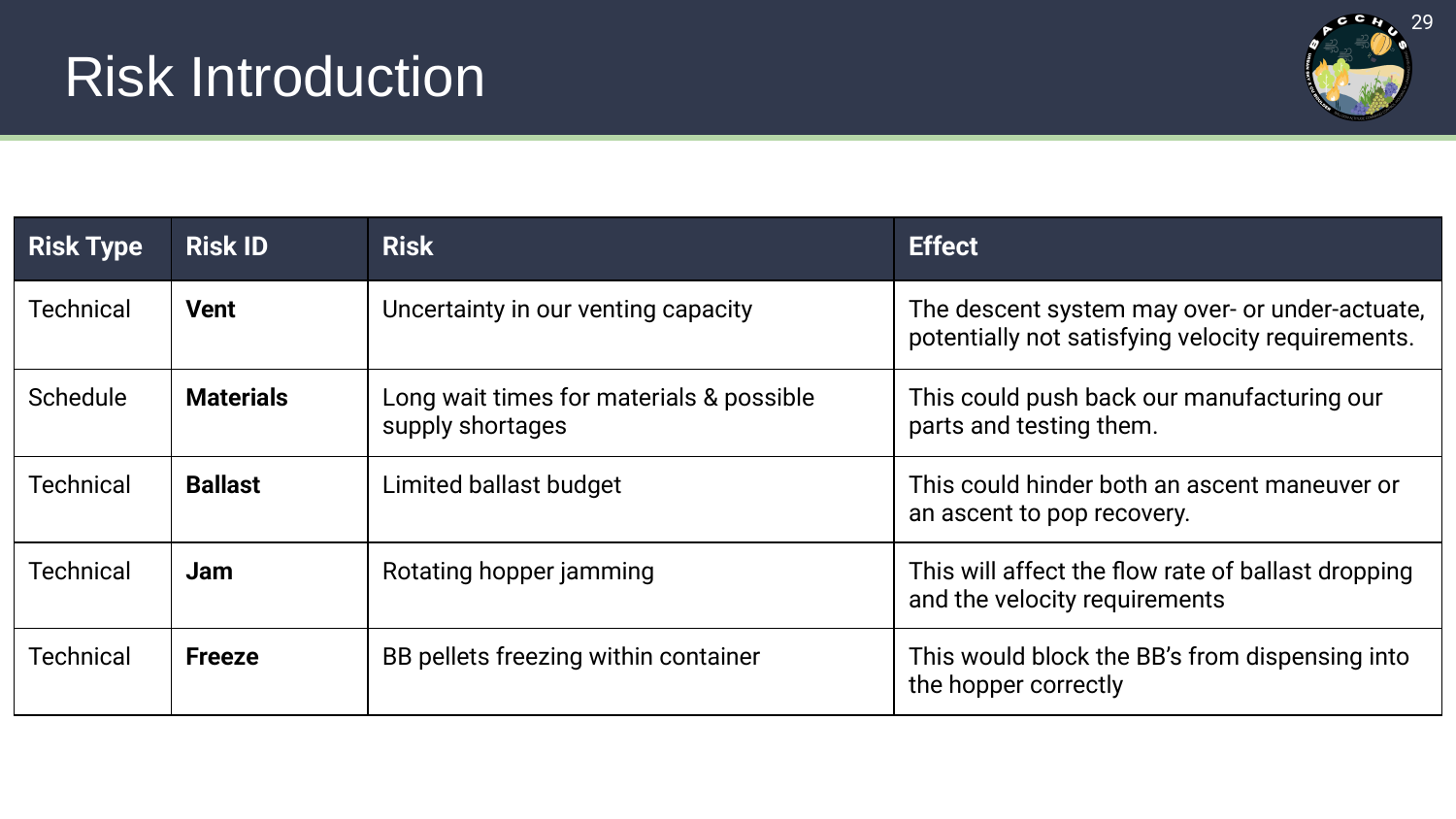

29
# Risk Introduction
| Risk Type | Risk ID | Risk | Effect |
| --- | --- | --- | --- |
| Technical | Vent | Uncertainty in our venting capacity | The descent system may over- or under-actuate, potentially not satisfying velocity requirements. |
| Schedule | Materials | Long wait times for materials & possible supply shortages | This could push back our manufacturing our parts and testing them. |
| Technical | Ballast | Limited ballast budget | This could hinder both an ascent maneuver or an ascent to pop recovery. |
| Technical | Jam | Rotating hopper jamming | This will affect the flow rate of ballast dropping and the velocity requirements |
| Technical | Freeze | BB pellets freezing within container | This would block the BB’s from dispensing into the hopper correctly |